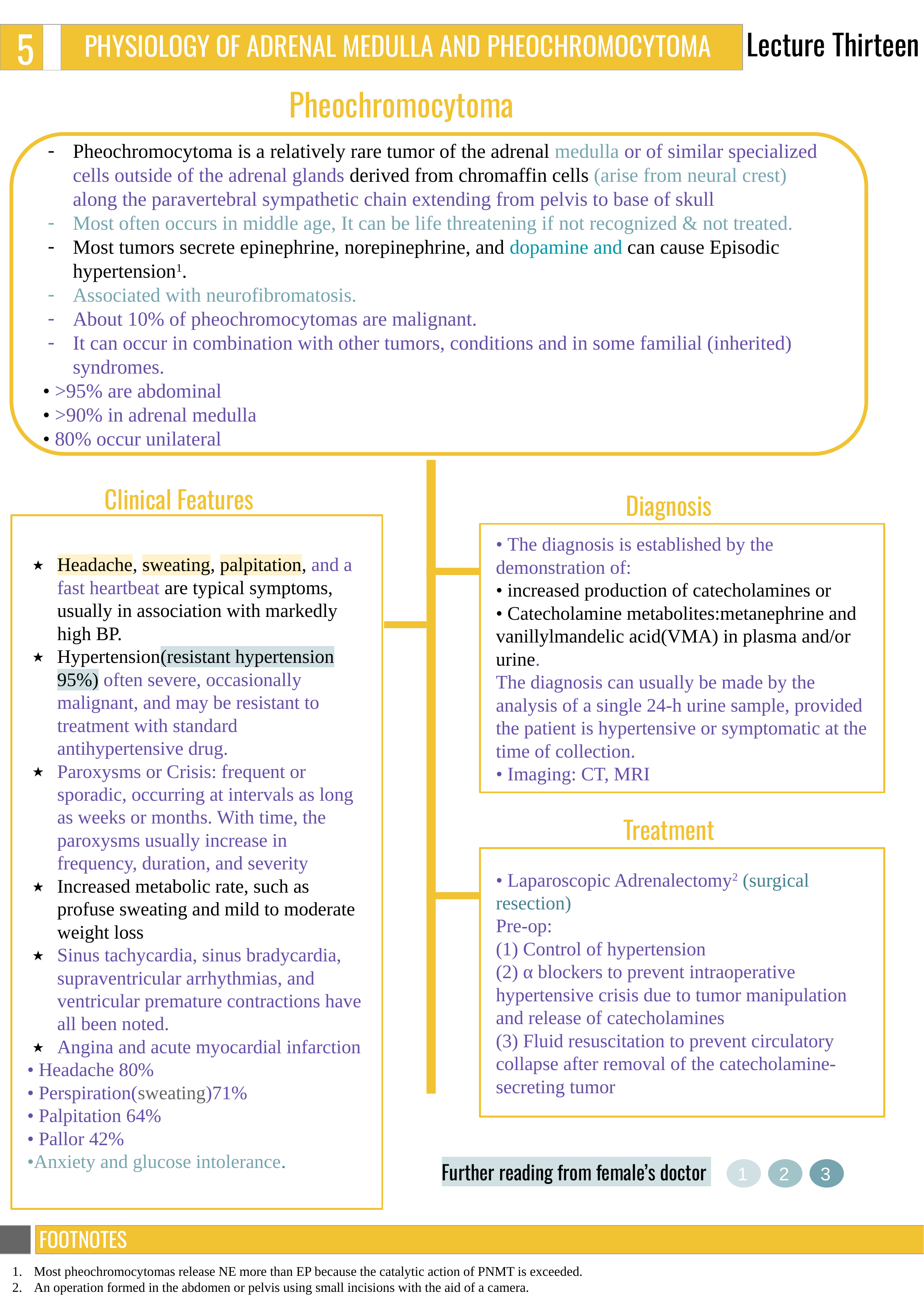

51
Lecture Thirteen

PHYSIOLOGY OF ADRENAL MEDULLA AND PHEOCHROMOCYTOMA

Pheochromocytoma
Pheochromocytoma is a relatively rare tumor of the adrenal medulla or of similar specialized cells outside of the adrenal glands derived from chromaffin cells (arise from neural crest) along the paravertebral sympathetic chain extending from pelvis to base of skull
Most often occurs in middle age, It can be life threatening if not recognized & not treated.
Most tumors secrete epinephrine, norepinephrine, and dopamine and can cause Episodic hypertension1.
Associated with neurofibromatosis.
About 10% of pheochromocytomas are malignant.
It can occur in combination with other tumors, conditions and in some familial (inherited) syndromes.
• >95% are abdominal
• >90% in adrenal medulla
• 80% occur unilateral

Clinical Features
Diagnosis
Headache, sweating, palpitation, and a fast heartbeat are typical symptoms, usually in association with markedly high BP.
Hypertension(resistant hypertension 95%) often severe, occasionally malignant, and may be resistant to treatment with standard antihypertensive drug.
Paroxysms or Crisis: frequent or sporadic, occurring at intervals as long as weeks or months. With time, the paroxysms usually increase in frequency, duration, and severity
Increased metabolic rate, such as profuse sweating and mild to moderate weight loss
Sinus tachycardia, sinus bradycardia, supraventricular arrhythmias, and ventricular premature contractions have all been noted.
Angina and acute myocardial infarction
• Headache 80%
• Perspiration(sweating)71%
• Palpitation 64%
• Pallor 42%
•Anxiety and glucose intolerance.
• The diagnosis is established by the demonstration of:
• increased production of catecholamines or
• Catecholamine metabolites:metanephrine and vanillylmandelic acid(VMA) in plasma and/or urine.
The diagnosis can usually be made by the analysis of a single 24-h urine sample, provided the patient is hypertensive or symptomatic at the time of collection.
• Imaging: CT, MRI

Treatment
• Laparoscopic Adrenalectomy2 (surgical resection)
Pre-op:
(1) Control of hypertension
(2) α blockers to prevent intraoperative hypertensive crisis due to tumor manipulation and release of catecholamines
(3) Fluid resuscitation to prevent circulatory collapse after removal of the catecholamine-secreting tumor

Further reading from female’s doctor
3
1
2

FOOTNOTES
Footnotes
Most pheochromocytomas release NE more than EP because the catalytic action of PNMT is exceeded.
An operation formed in the abdomen or pelvis using small incisions with the aid of a camera.